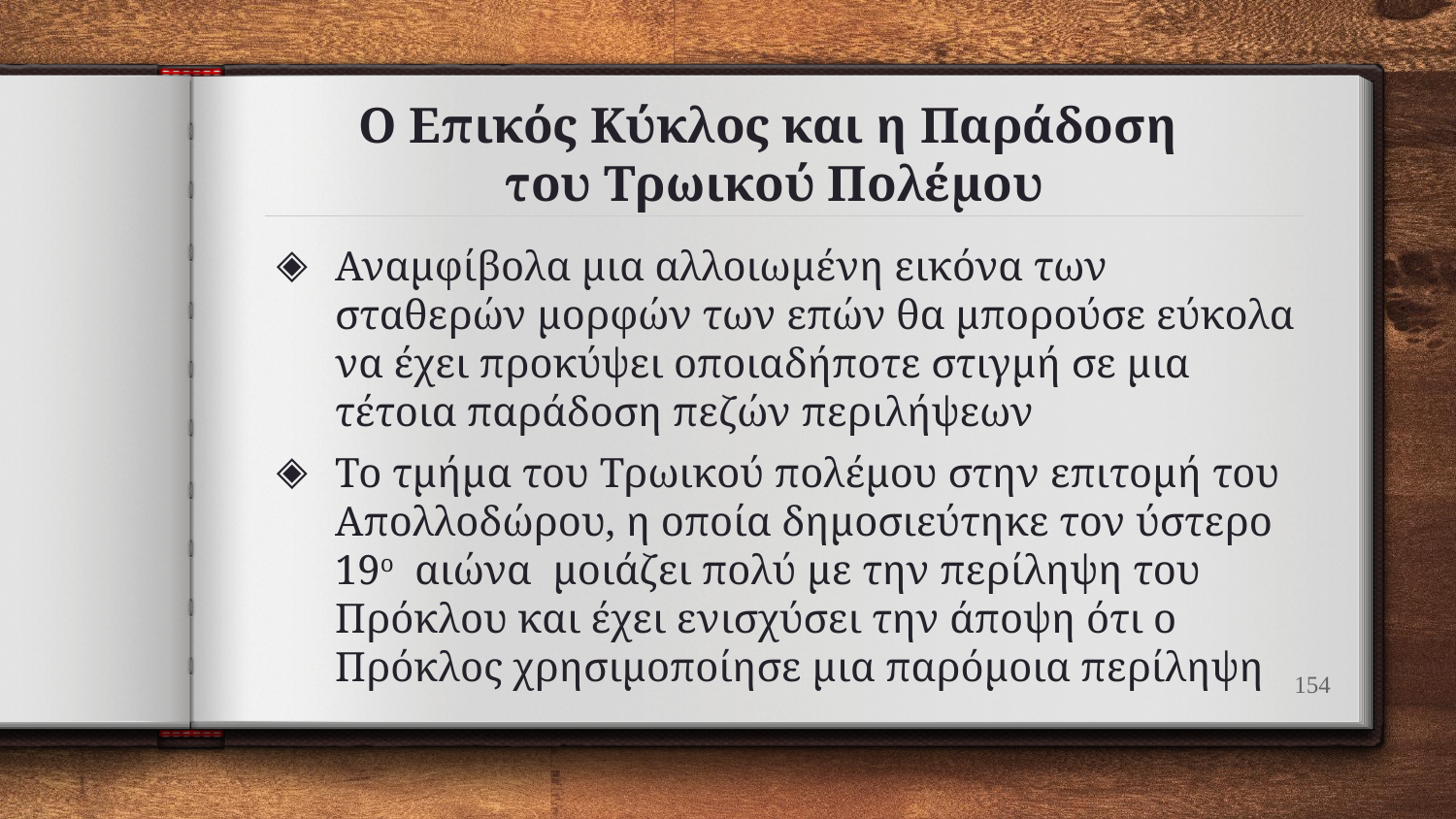

# Ο Επικός Κύκλος και η Παράδοση του Τρωικού Πολέμου
Αναμφίβολα μια αλλοιωμένη εικόνα των σταθερών μορφών των επών θα μπορούσε εύκολα να έχει προκύψει οποιαδήποτε στιγμή σε μια τέτοια παράδοση πεζών περιλήψεων
Το τμήμα του Τρωικού πολέμου στην επιτομή του Απολλοδώρου, η οποία δημοσιεύτηκε τον ύστερο 19ο  αιώνα  μοιάζει πολύ με την περίληψη του Πρόκλου και έχει ενισχύσει την άποψη ότι ο Πρόκλος χρησιμοποίησε μια παρόμοια περίληψη

154